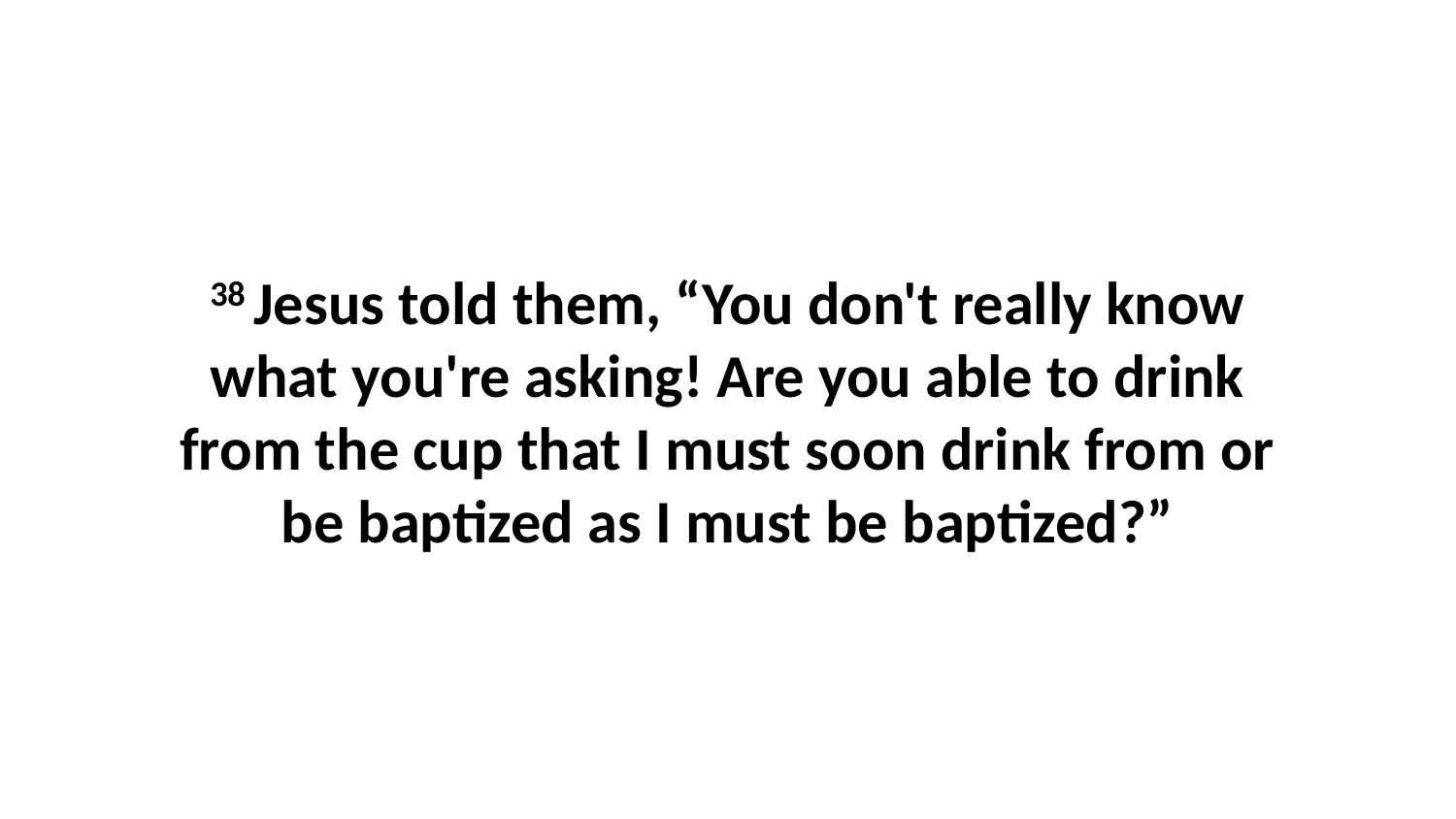

38 Jesus told them, “You don't really know what you're asking! Are you able to drink from the cup that I must soon drink from or be baptized as I must be baptized?”